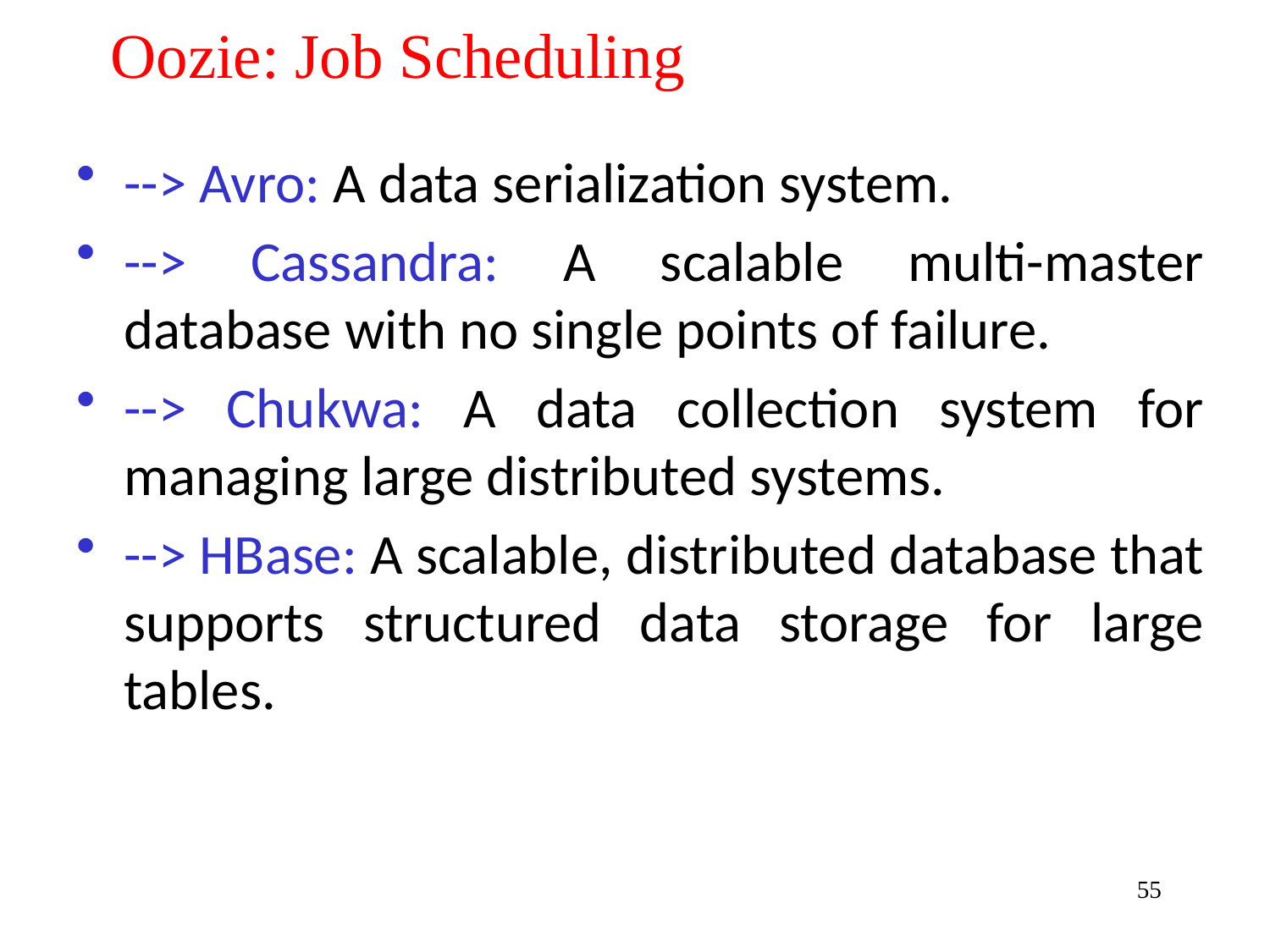

# Oozie: Job Scheduling
--> Avro: A data serialization system.
--> Cassandra: A scalable multi-master database with no single points of failure.
--> Chukwa: A data collection system for managing large distributed systems.
--> HBase: A scalable, distributed database that supports structured data storage for large tables.

55